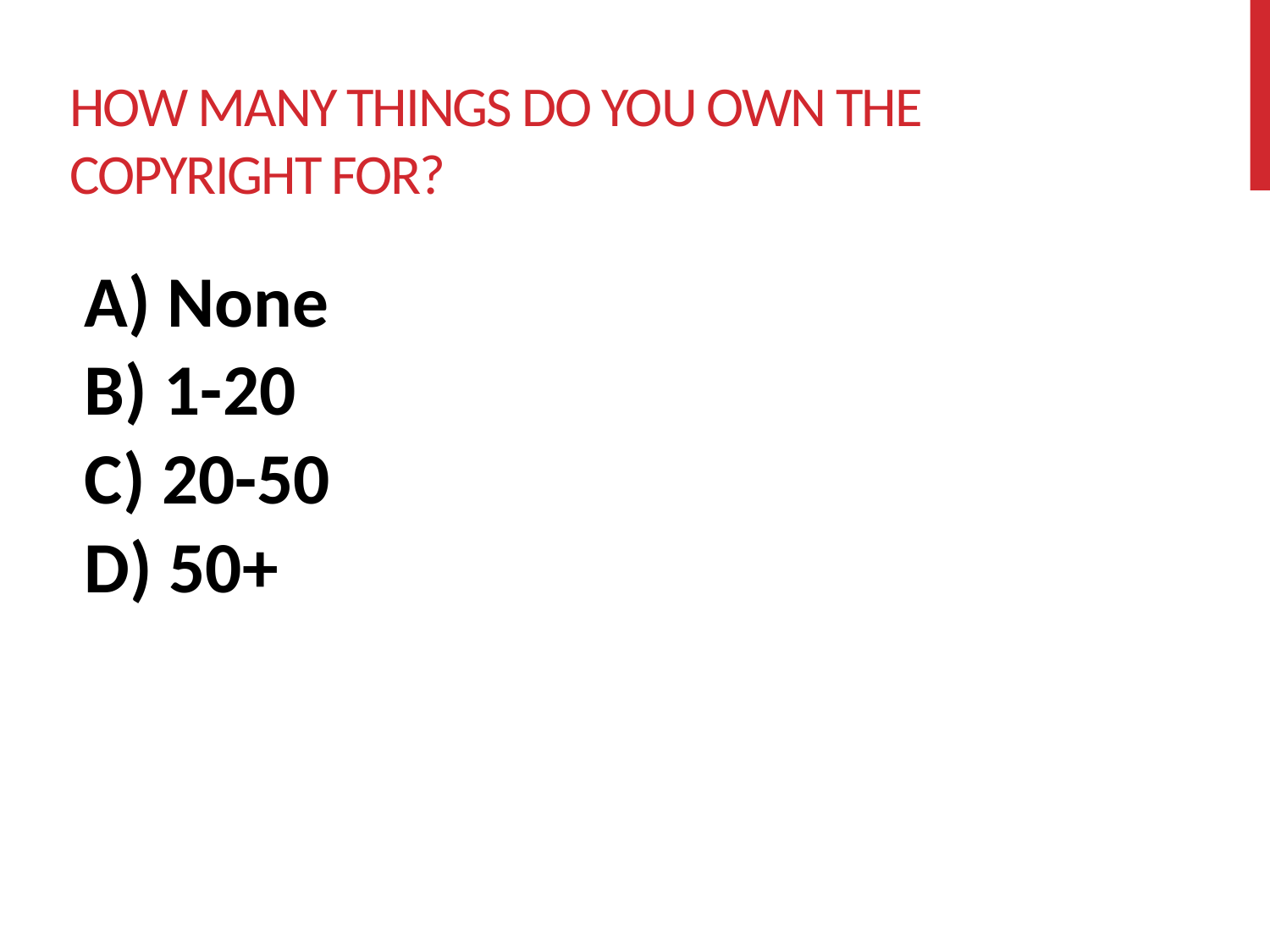

# How many things do you own the copyright for?
A) None
B) 1-20
C) 20-50
D) 50+